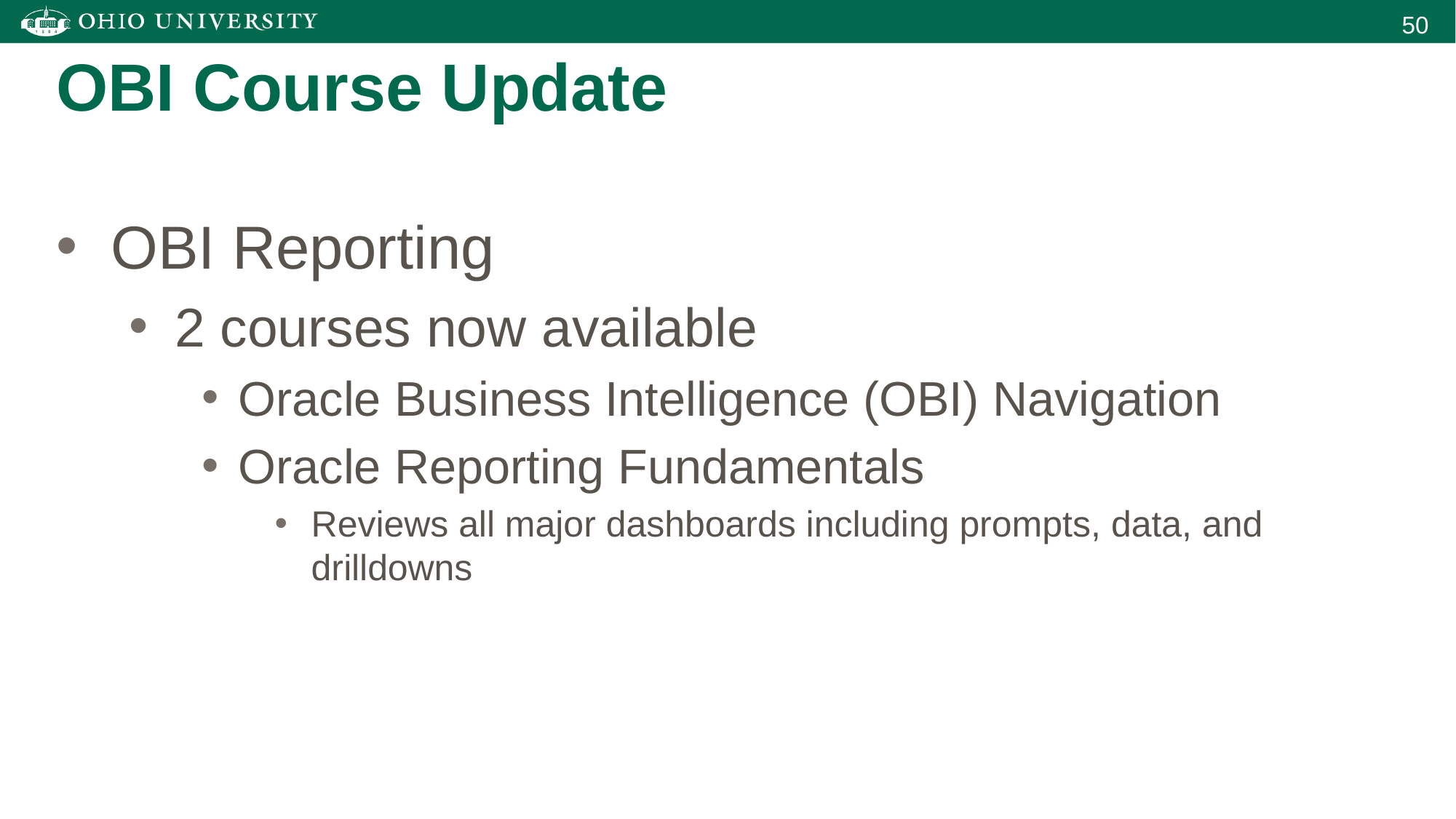

OBI Course Update
OBI Reporting
2 courses now available
Oracle Business Intelligence (OBI) Navigation
Oracle Reporting Fundamentals
Reviews all major dashboards including prompts, data, and drilldowns